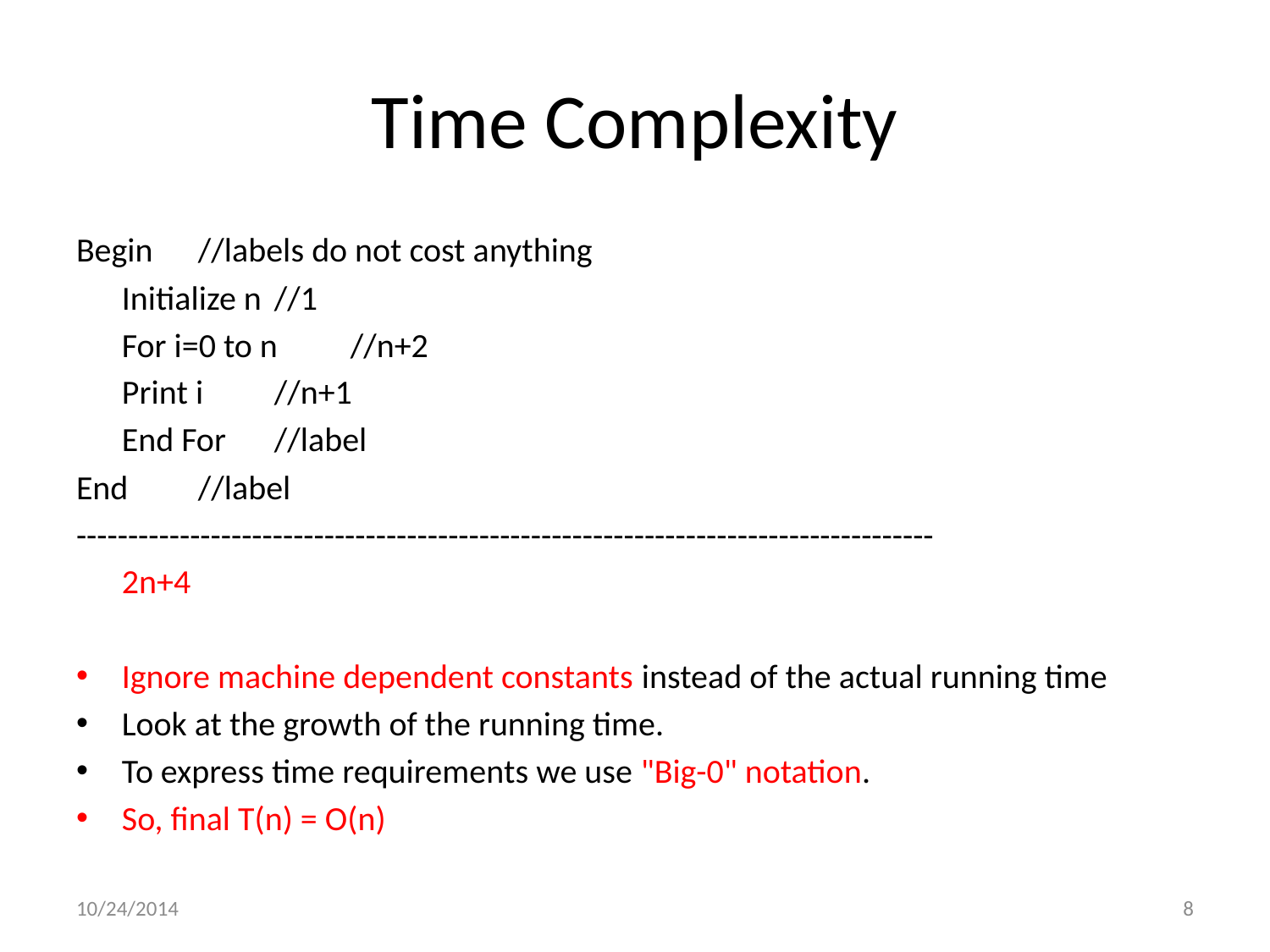

# Time Complexity
Begin				//labels do not cost anything
	Initialize n			//1
	For i=0 to n			//n+2
		Print i			//n+1
	End For			//label
End				//label
-----------------------------------------------------------------------------------
					2n+4

Ignore machine dependent constants instead of the actual running time
Look at the growth of the running time.
To express time requirements we use "Big-0" notation.
So, final T(n) = O(n)

10/24/2014
8